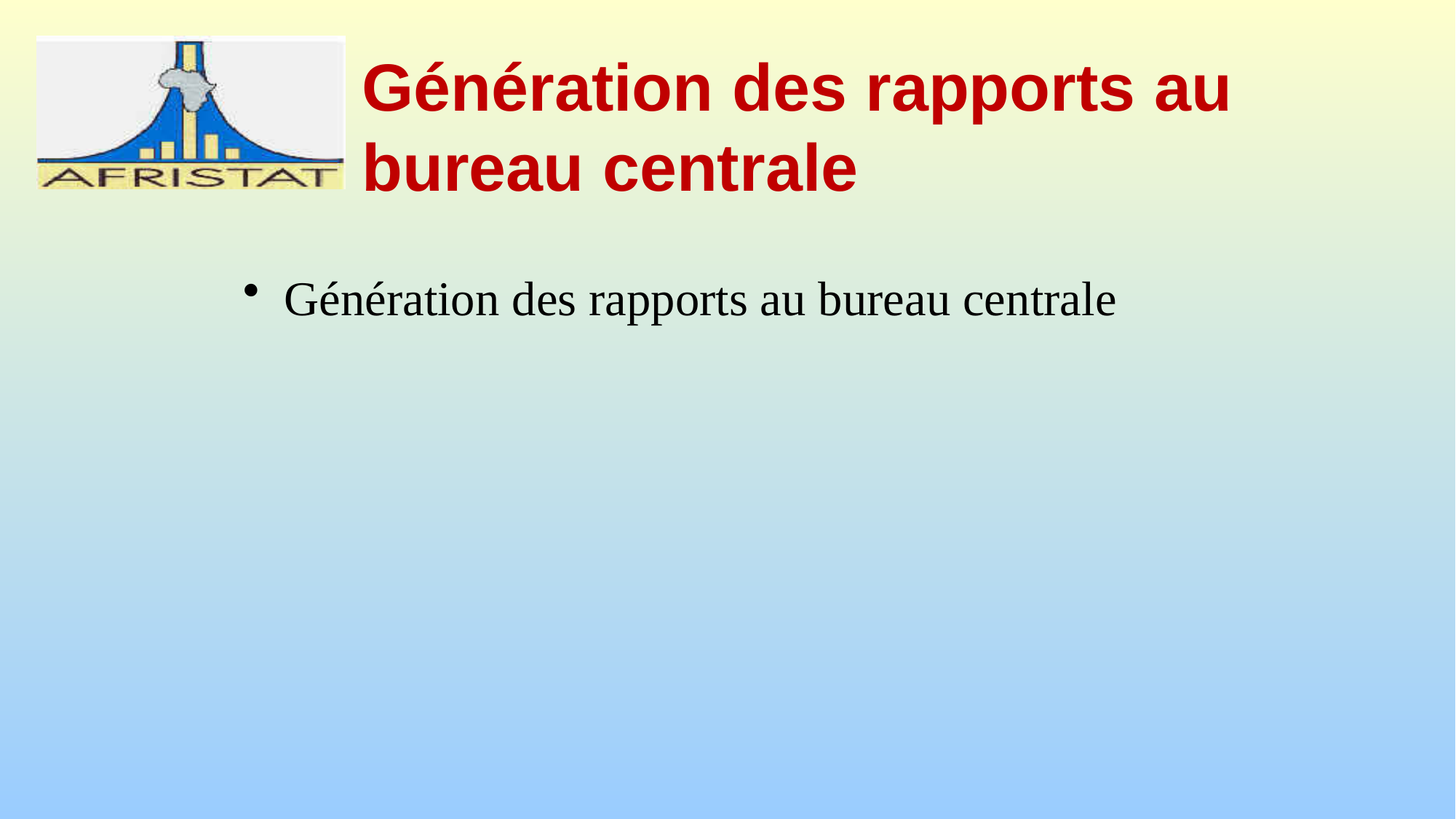

# Génération des rapports au bureau centrale
Génération des rapports au bureau centrale